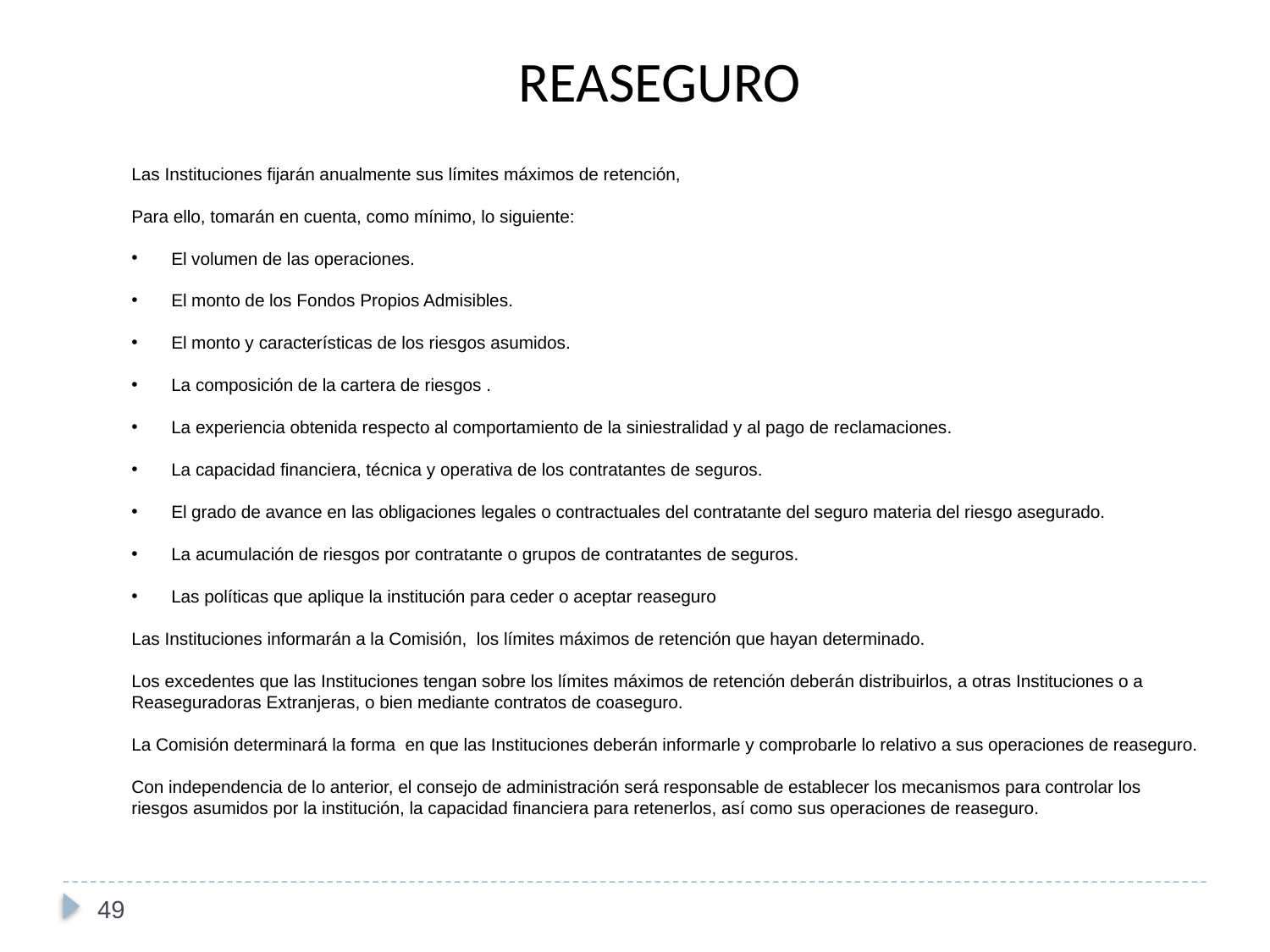

REASEGURO
Las Instituciones fijarán anualmente sus límites máximos de retención,

Para ello, tomarán en cuenta, como mínimo, lo siguiente:

  El volumen de las operaciones.

  El monto de los Fondos Propios Admisibles.

  El monto y características de los riesgos asumidos.

  La composición de la cartera de riesgos .

  La experiencia obtenida respecto al comportamiento de la siniestralidad y al pago de reclamaciones.

  La capacidad financiera, técnica y operativa de los contratantes de seguros.

  El grado de avance en las obligaciones legales o contractuales del contratante del seguro materia del riesgo asegurado.

  La acumulación de riesgos por contratante o grupos de contratantes de seguros.

  Las políticas que aplique la institución para ceder o aceptar reaseguro

Las Instituciones informarán a la Comisión,  los límites máximos de retención que hayan determinado.

Los excedentes que las Instituciones tengan sobre los límites máximos de retención deberán distribuirlos, a otras Instituciones o a Reaseguradoras Extranjeras, o bien mediante contratos de coaseguro.

La Comisión determinará la forma  en que las Instituciones deberán informarle y comprobarle lo relativo a sus operaciones de reaseguro.

Con independencia de lo anterior, el consejo de administración será responsable de establecer los mecanismos para controlar los riesgos asumidos por la institución, la capacidad financiera para retenerlos, así como sus operaciones de reaseguro.
49